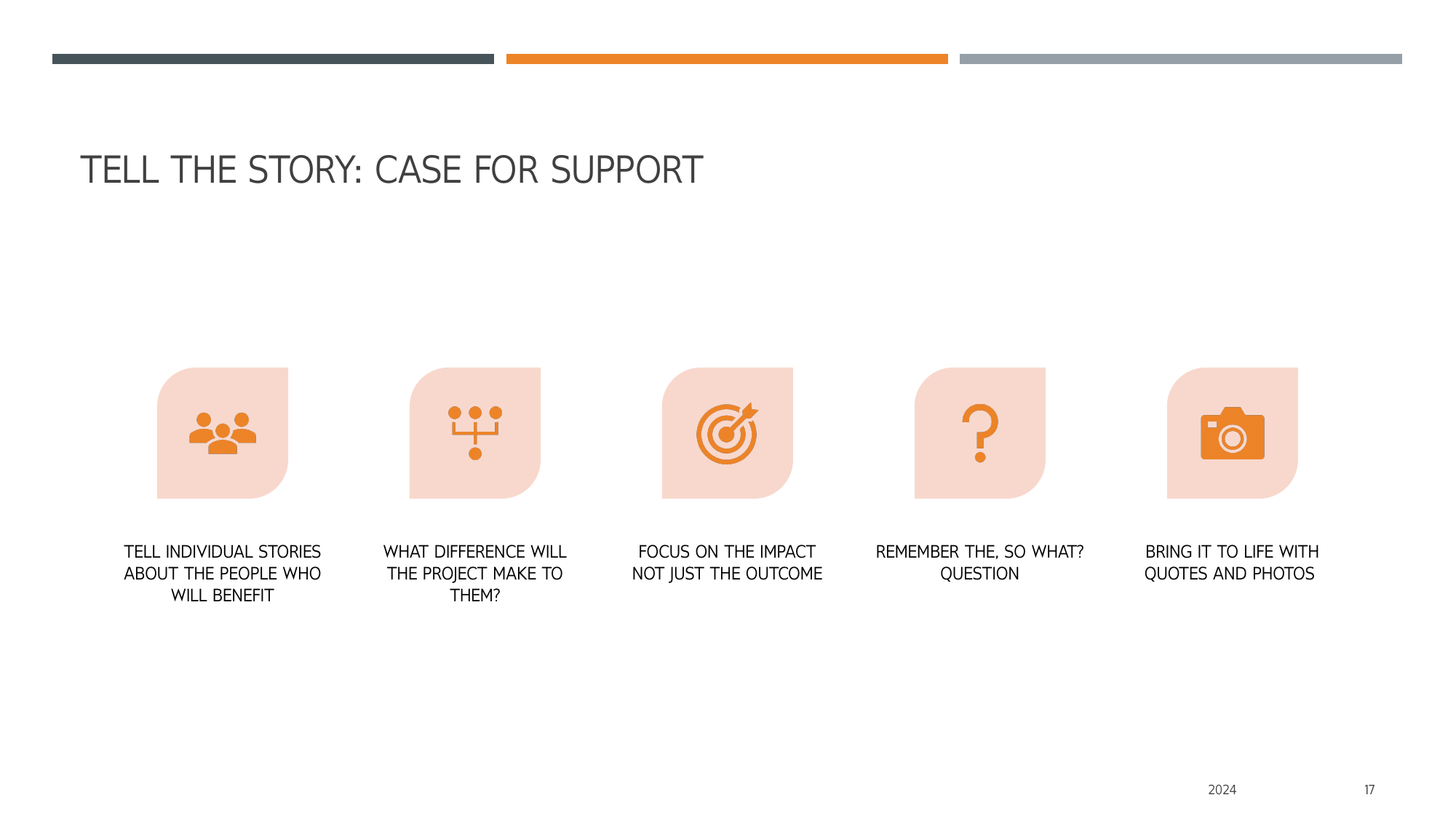

Tell the story: Case for Support

Tell individual stories about the people who will benefit
What difference will the project make to them?
Focus on the Impact not just the outcome
Remember the, So What? Question
Bring it to life with quotes and photos

2024
17